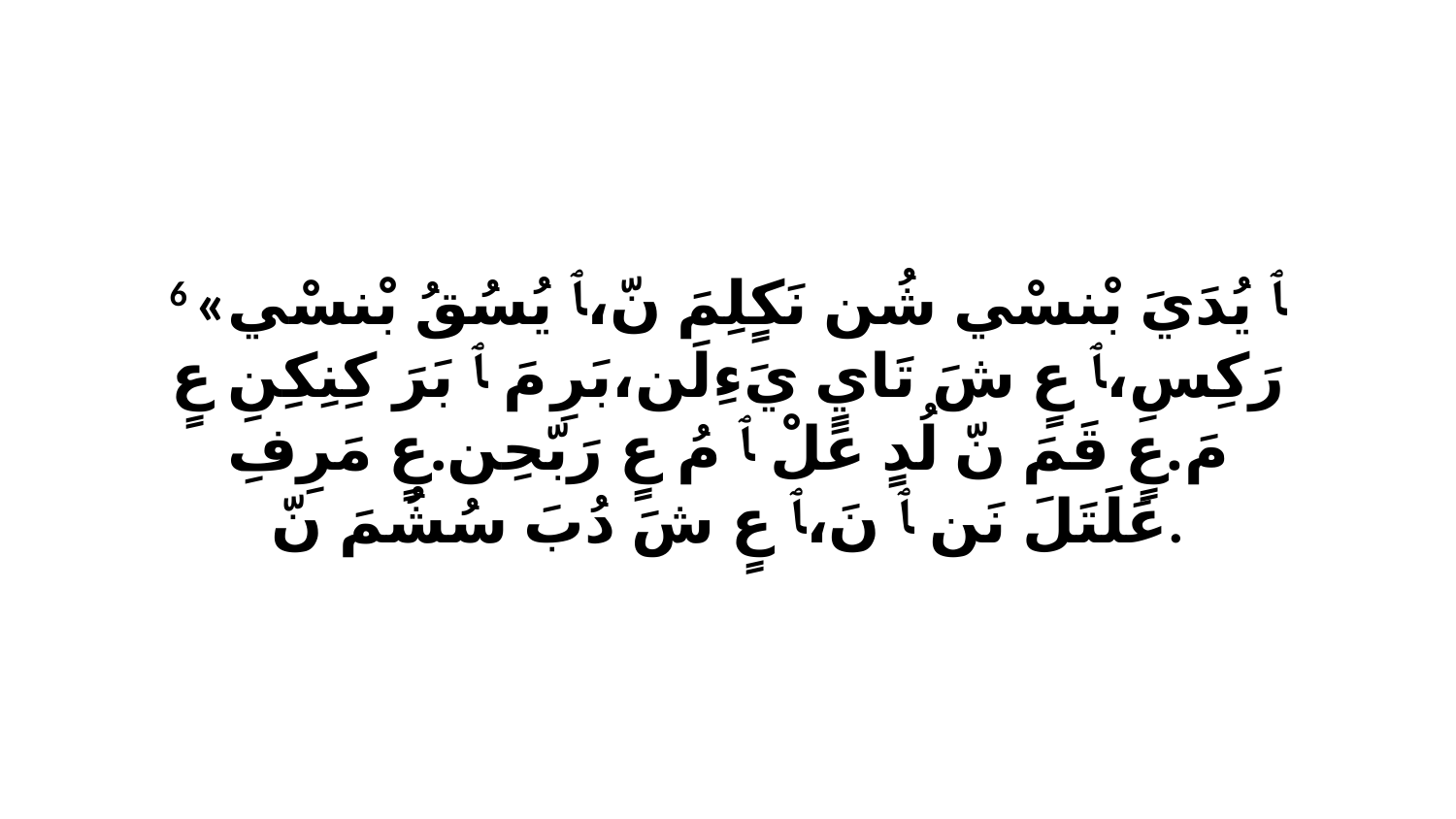

6 «ﭑ يُدَيَ بْنسْي شُن نَكٍلِمَ نّ،ﭑ يُسُقُ بْنسْي رَكِسِ،ﭑ عٍ شَ تَايٍ يَءِلَن،بَرِ مَ ﭑ بَرَ كِنِكِنِ عٍ مَ.عٍ قَمَ نّ لُدٍ عَلْ ﭑ مُ عٍ رَبّحِن.عٍ مَرِفِ عَلَتَلَ نَن ﭑ نَ،ﭑ عٍ شَ دُبَ سُشُمَ نّ.